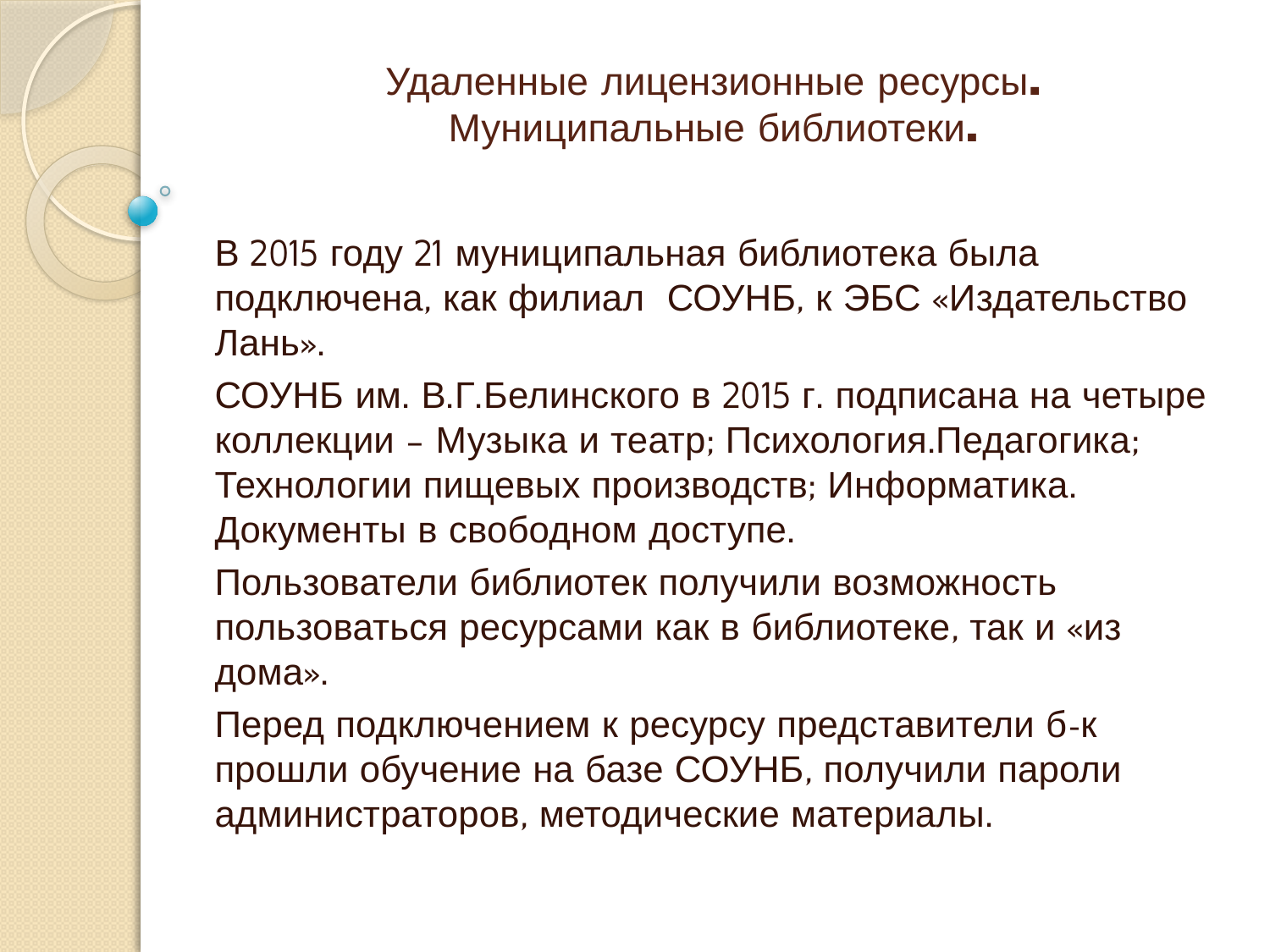

# Удаленные лицензионные ресурсы. Муниципальные библиотеки.

В 2015 году 21 муниципальная библиотека была подключена, как филиал  СОУНБ, к ЭБС «Издательство Лань».
СОУНБ им. В.Г.Белинского в 2015 г. подписана на четыре коллекции – Музыка и театр; Психология.Педагогика;  Технологии пищевых производств; Информатика.  Документы в свободном доступе.
Пользователи библиотек получили возможность пользоваться ресурсами как в библиотеке, так и «из дома».
Перед подключением к ресурсу представители б-к прошли обучение на базе СОУНБ, получили пароли администраторов, методические материалы.